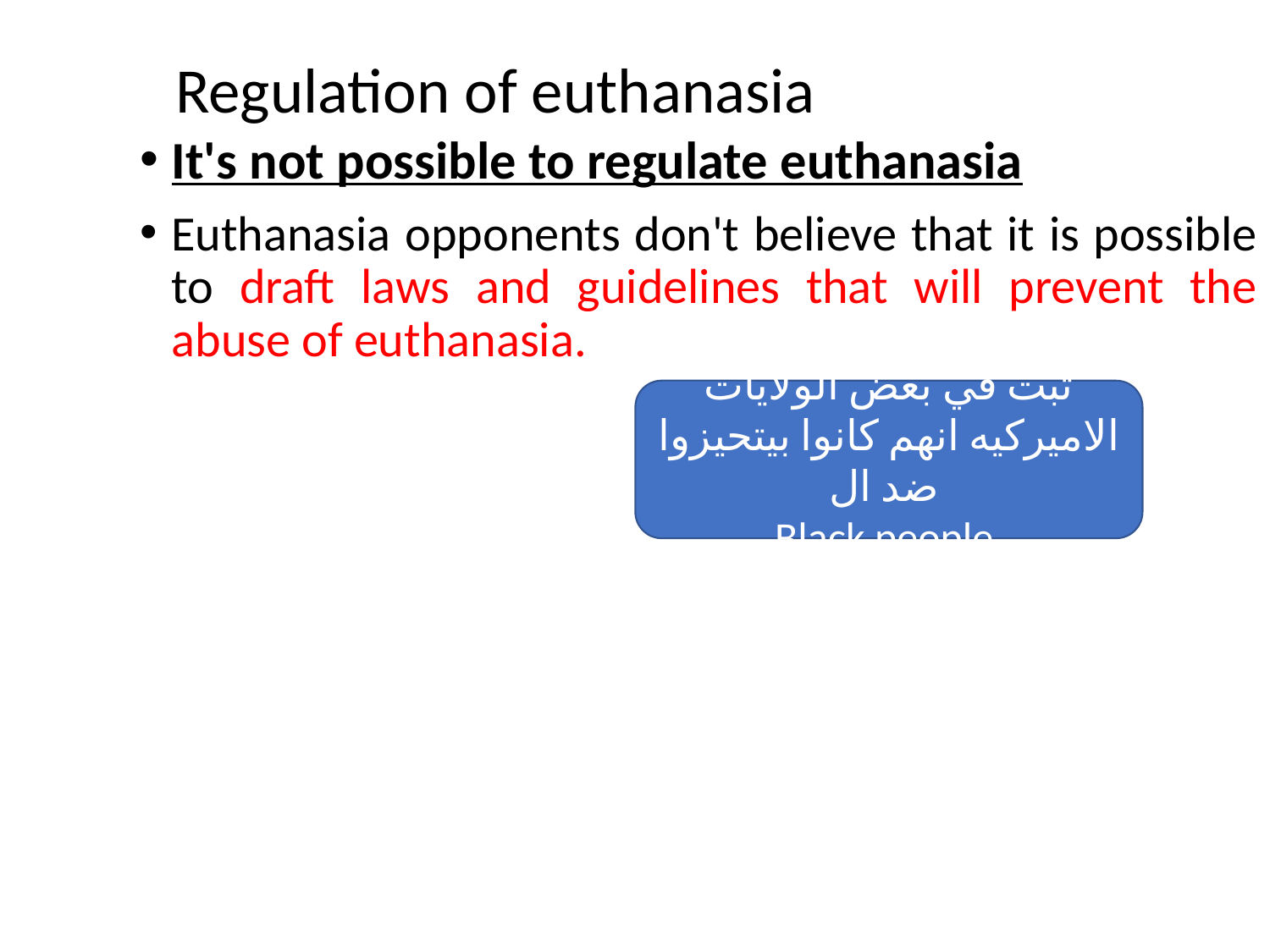

# Regulation of euthanasia
It's not possible to regulate euthanasia
Euthanasia opponents don't believe that it is possible to draft laws and guidelines that will prevent the abuse of euthanasia.

ثبت في بعض الولايات الاميركيه انهم كانوا بيتحيزوا ضد ال
Black people